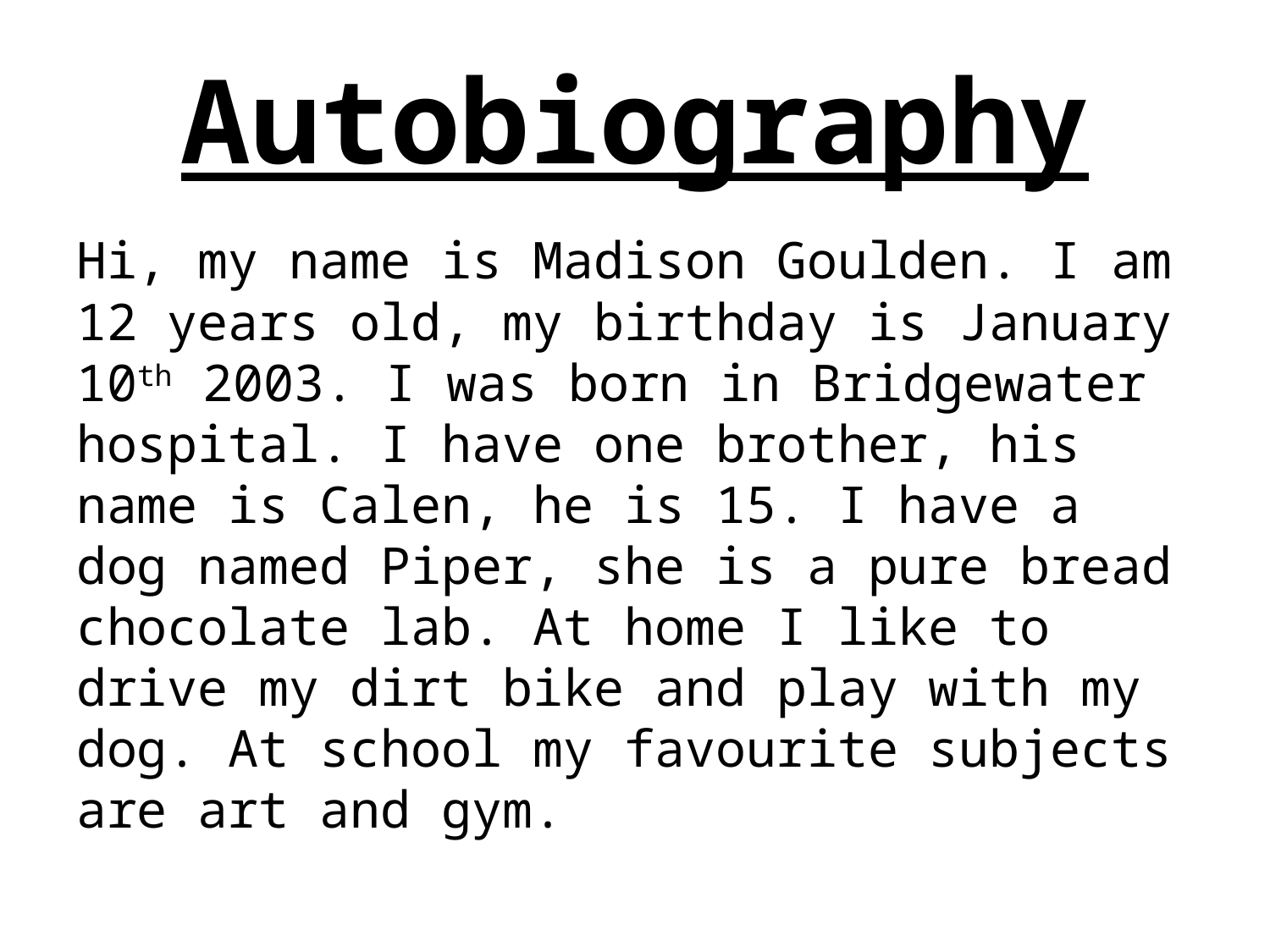

# Autobiography
Hi, my name is Madison Goulden. I am 12 years old, my birthday is January 10th 2003. I was born in Bridgewater hospital. I have one brother, his name is Calen, he is 15. I have a dog named Piper, she is a pure bread chocolate lab. At home I like to drive my dirt bike and play with my dog. At school my favourite subjects are art and gym.